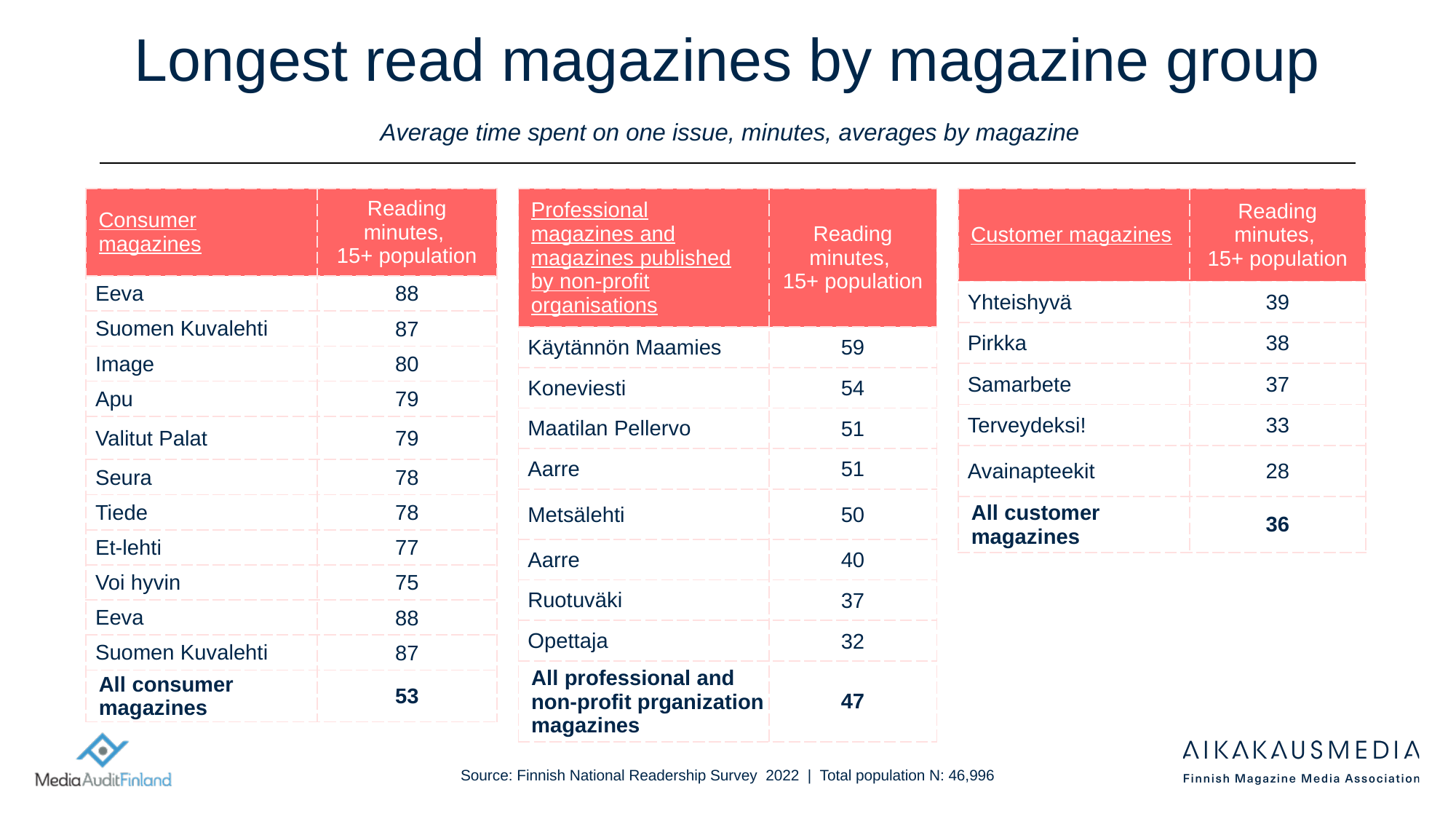

# Longest read magazines by magazine group Average time spent on one issue, minutes, averages by magazine
| Professional magazines and magazines published by non-profit organisations | Reading minutes, 15+ population |
| --- | --- |
| Käytännön Maamies | 59 |
| Koneviesti | 54 |
| Maatilan Pellervo | 51 |
| Aarre | 51 |
| Metsälehti | 50 |
| Aarre | 40 |
| Ruotuväki | 37 |
| Opettaja | 32 |
| All professional and non-profit prganization magazines | 47 |
| Customer magazines | Reading minutes, 15+ population |
| --- | --- |
| Yhteishyvä | 39 |
| Pirkka | 38 |
| Samarbete | 37 |
| Terveydeksi! | 33 |
| Avainapteekit | 28 |
| All customer magazines | 36 |
| Consumer magazines | Reading minutes, 15+ population |
| --- | --- |
| Eeva | 88 |
| Suomen Kuvalehti | 87 |
| Image | 80 |
| Apu | 79 |
| Valitut Palat | 79 |
| Seura | 78 |
| Tiede | 78 |
| Et-lehti | 77 |
| Voi hyvin | 75 |
| Eeva | 88 |
| Suomen Kuvalehti | 87 |
| All consumer magazines | 53 |
Source: Finnish National Readership Survey  2022  |  Total population N: 46,996